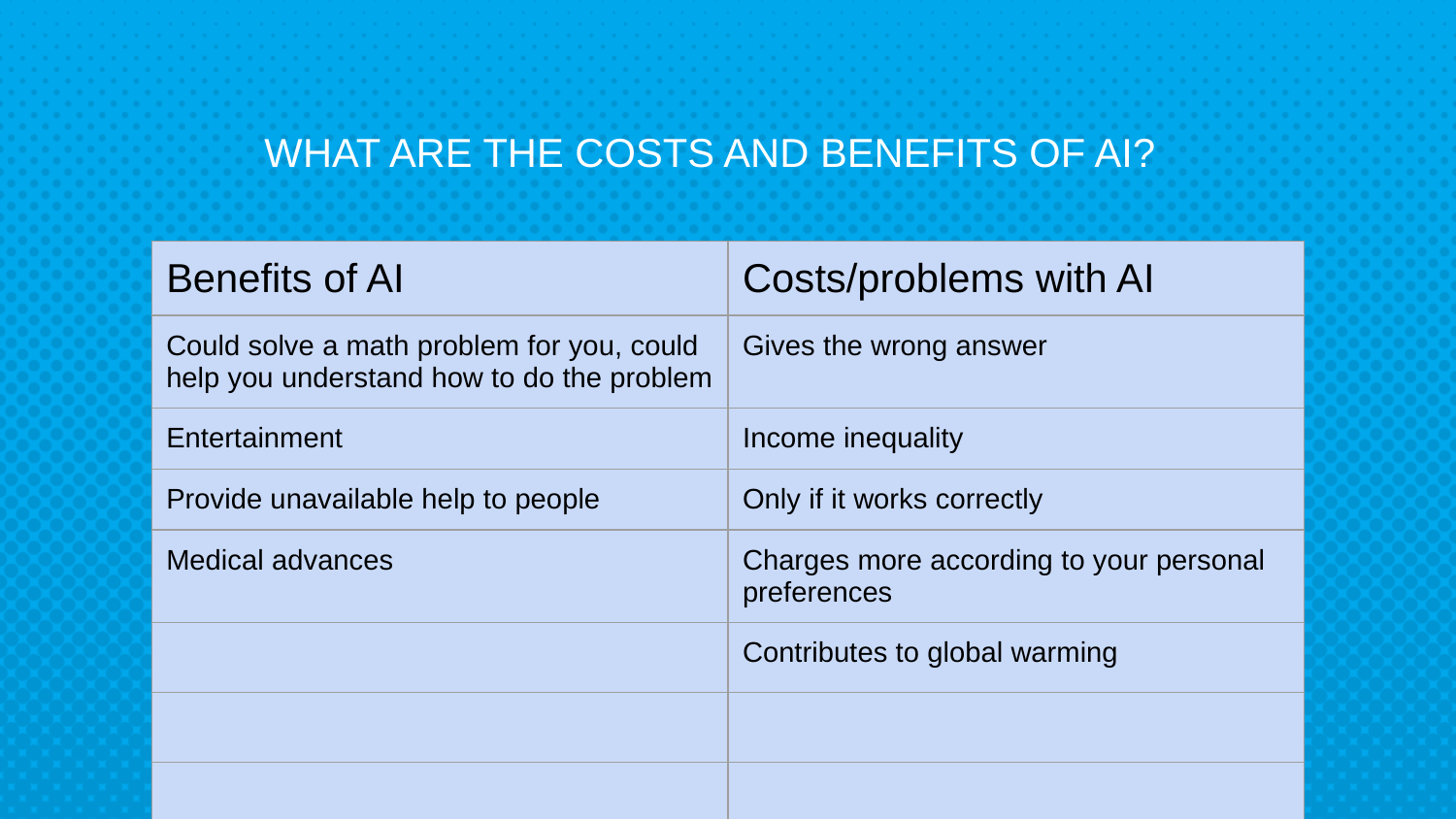

WHAT ARE THE COSTS AND BENEFITS OF AI?
| Benefits of AI | Costs/problems with AI |
| --- | --- |
| Could solve a math problem for you, could help you understand how to do the problem | Gives the wrong answer |
| Entertainment | Income inequality |
| Provide unavailable help to people | Only if it works correctly |
| Medical advances | Charges more according to your personal preferences |
|  | Contributes to global warming |
|  |  |
|  |  |